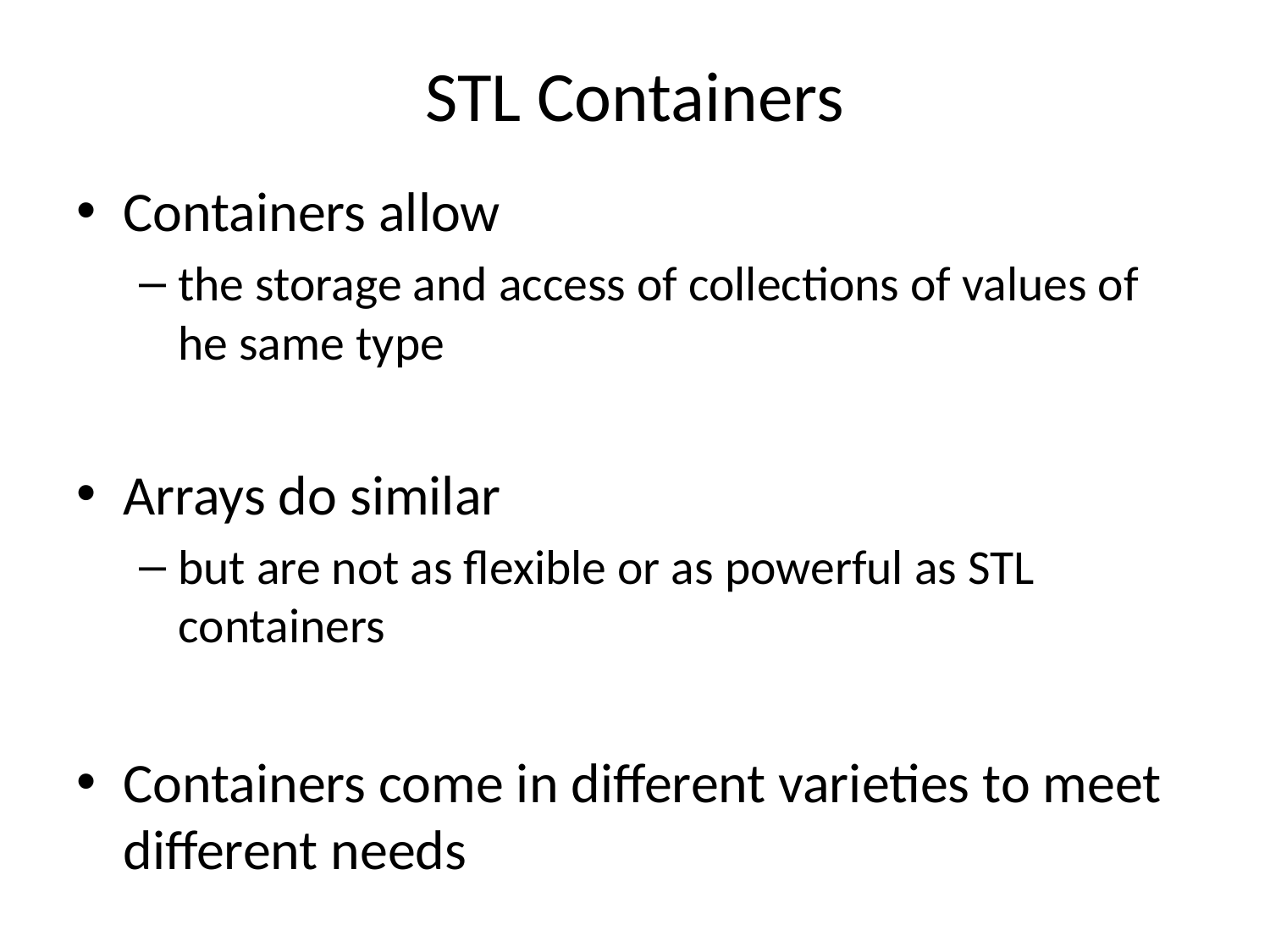

# STL Containers
Containers allow
the storage and access of collections of values of he same type

Arrays do similar
but are not as flexible or as powerful as STL containers

Containers come in different varieties to meet different needs